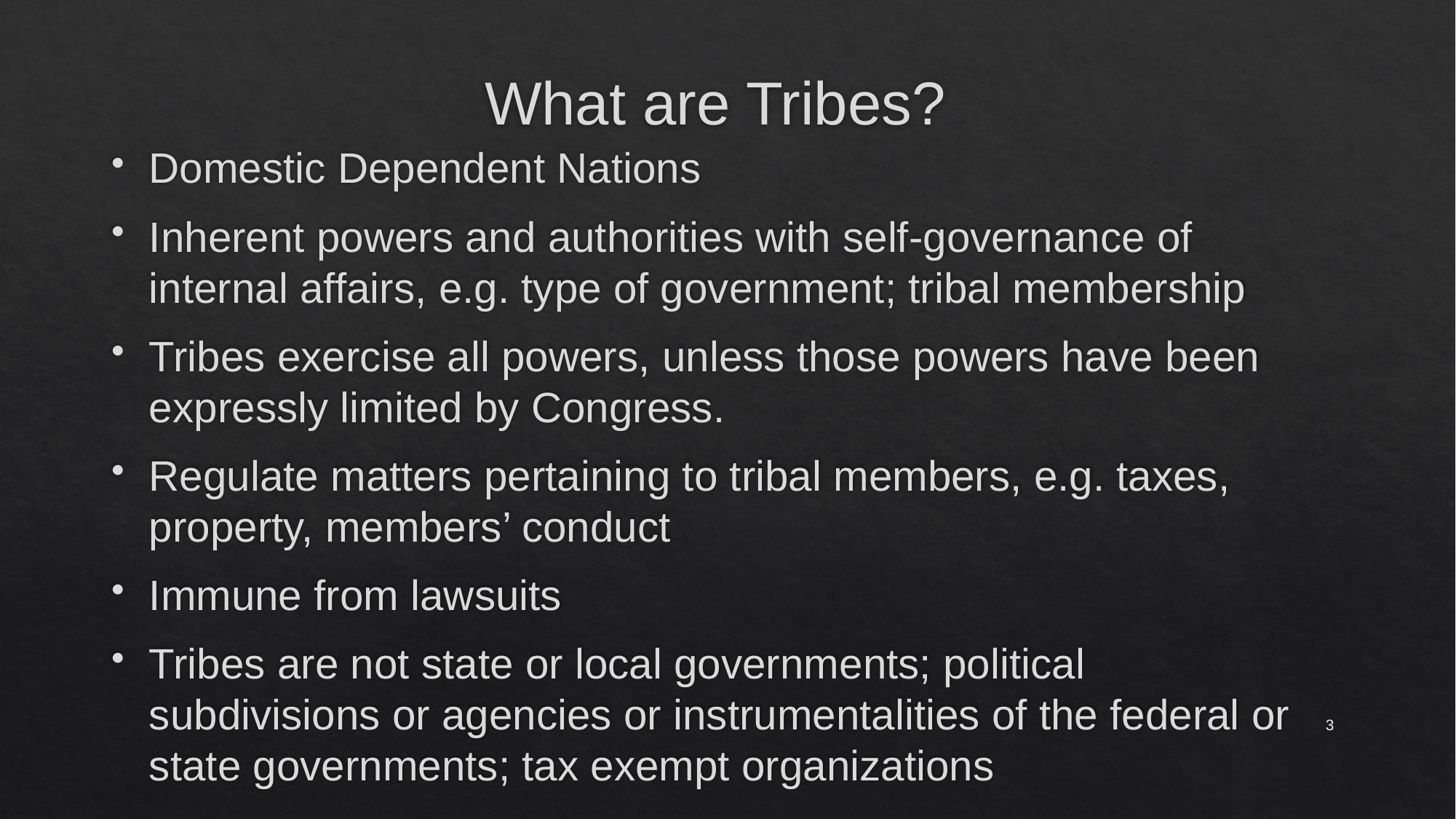

# What are Tribes?
Domestic Dependent Nations
Inherent powers and authorities with self-governance of internal affairs, e.g. type of government; tribal membership
Tribes exercise all powers, unless those powers have been expressly limited by Congress.
Regulate matters pertaining to tribal members, e.g. taxes, property, members’ conduct
Immune from lawsuits
Tribes are not state or local governments; political subdivisions or agencies or instrumentalities of the federal or state governments; tax exempt organizations
3